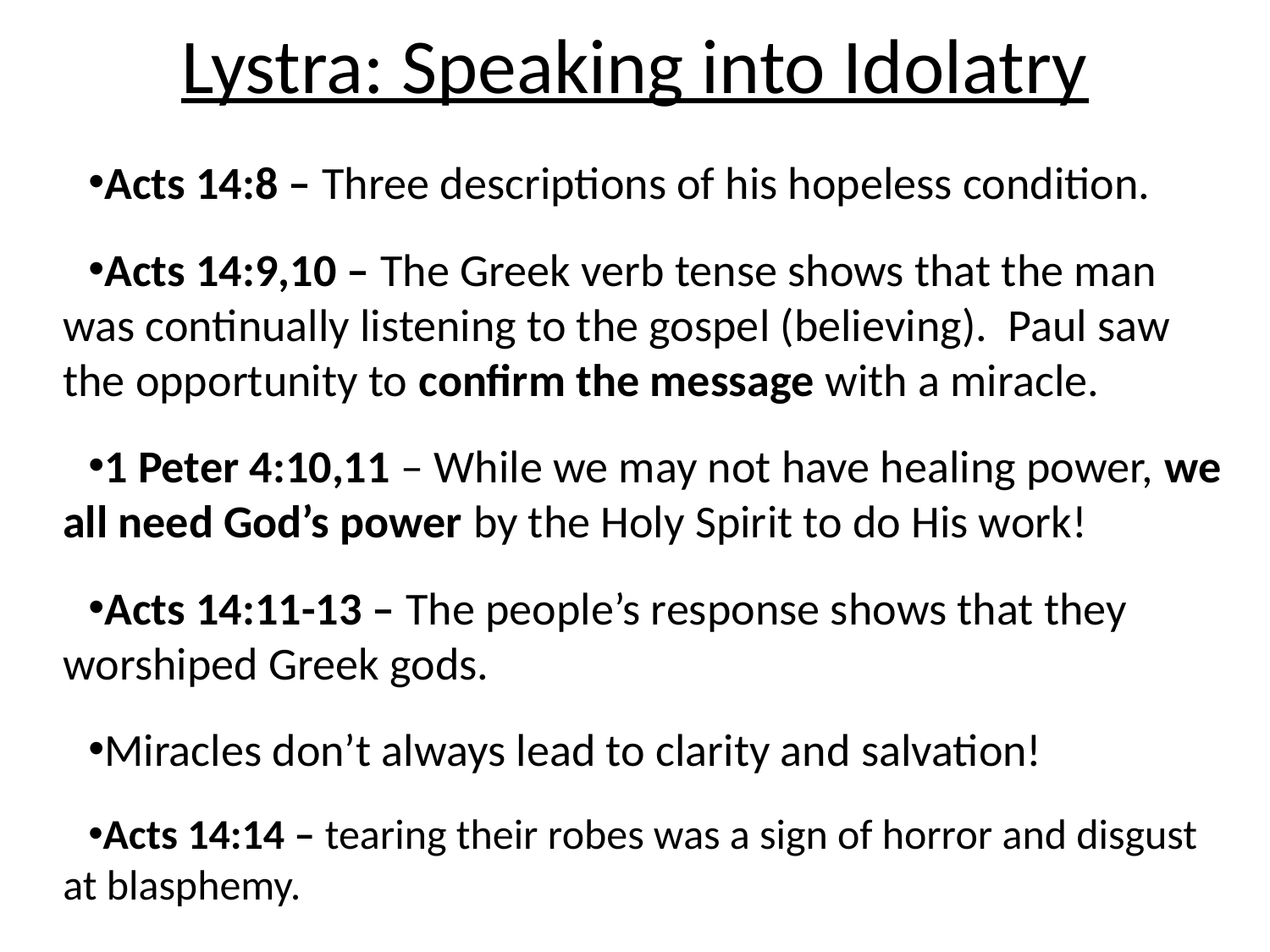

# Lystra: Speaking into Idolatry
Acts 14:8 – Three descriptions of his hopeless condition.
Acts 14:9,10 – The Greek verb tense shows that the man was continually listening to the gospel (believing).  Paul saw the opportunity to confirm the message with a miracle.
1 Peter 4:10,11 – While we may not have healing power, we all need God’s power by the Holy Spirit to do His work!
Acts 14:11-13 – The people’s response shows that they worshiped Greek gods.
Miracles don’t always lead to clarity and salvation!
Acts 14:14 – tearing their robes was a sign of horror and disgust at blasphemy.